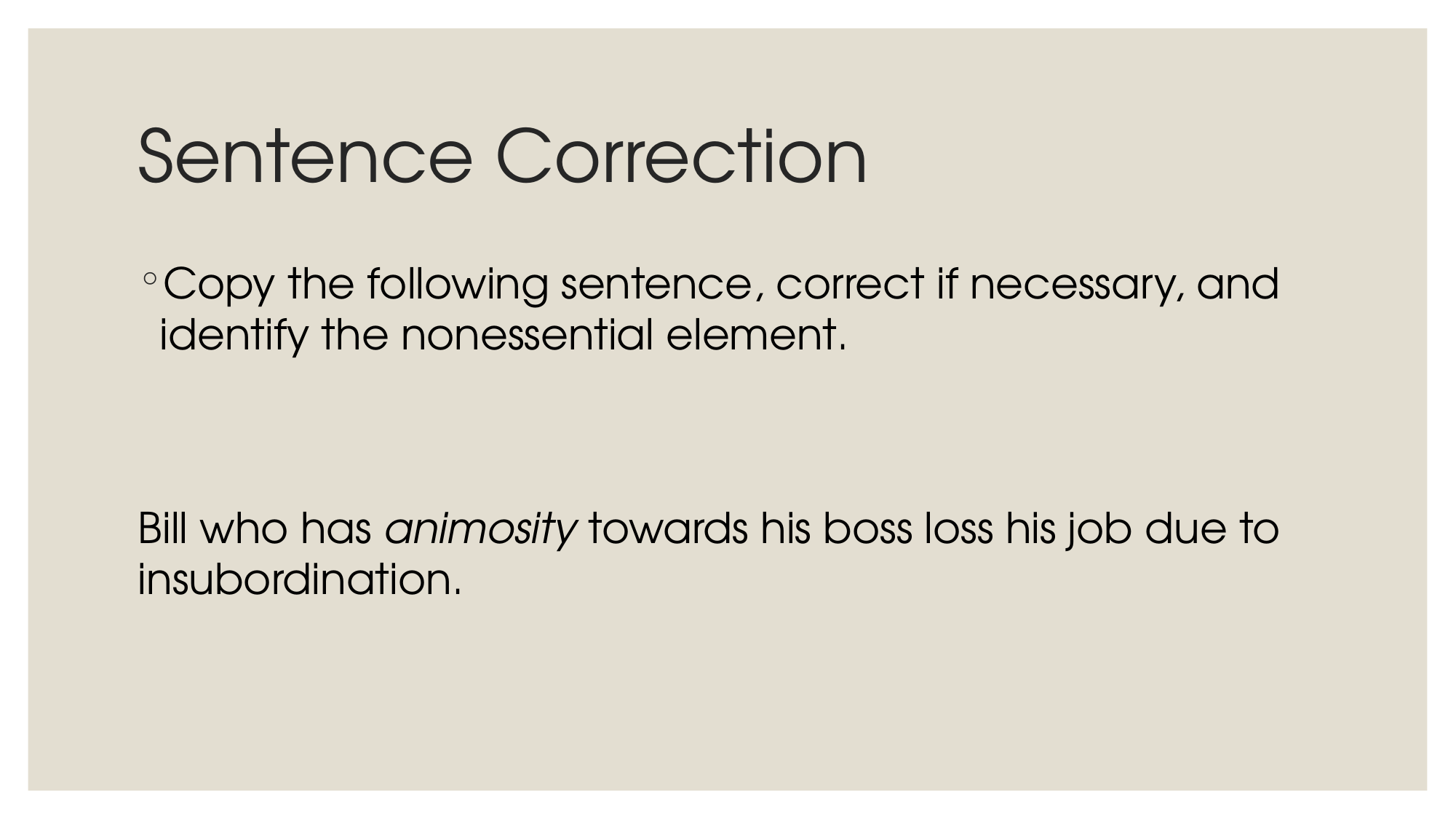

# Sentence Correction
Copy the following sentence, correct if necessary, and identify the nonessential element.

Bill who has animosity towards his boss loss his job due to insubordination.